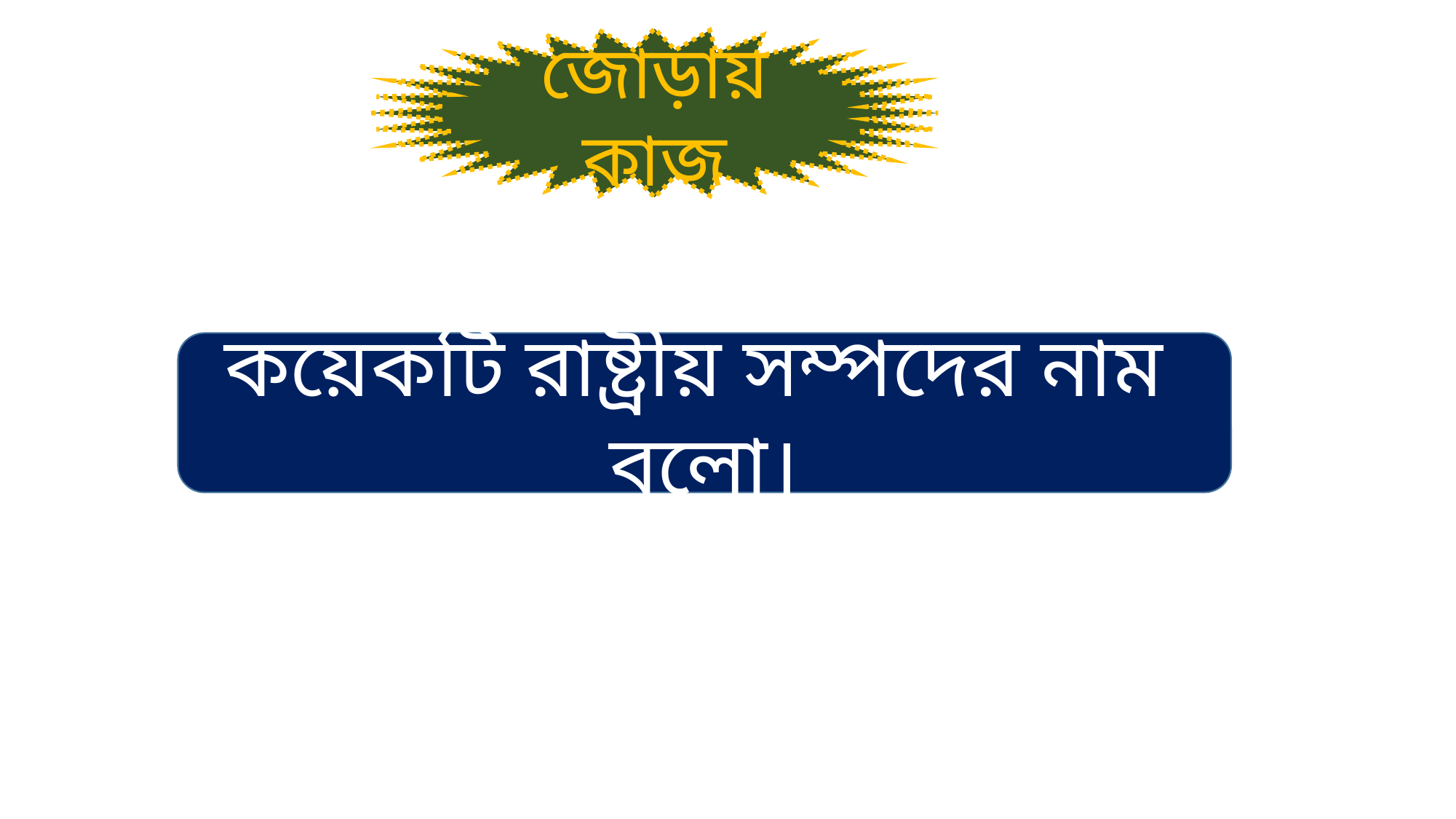

জোড়ায় কাজ
কয়েকটি রাষ্ট্রীয় সম্পদের নাম  বলো।